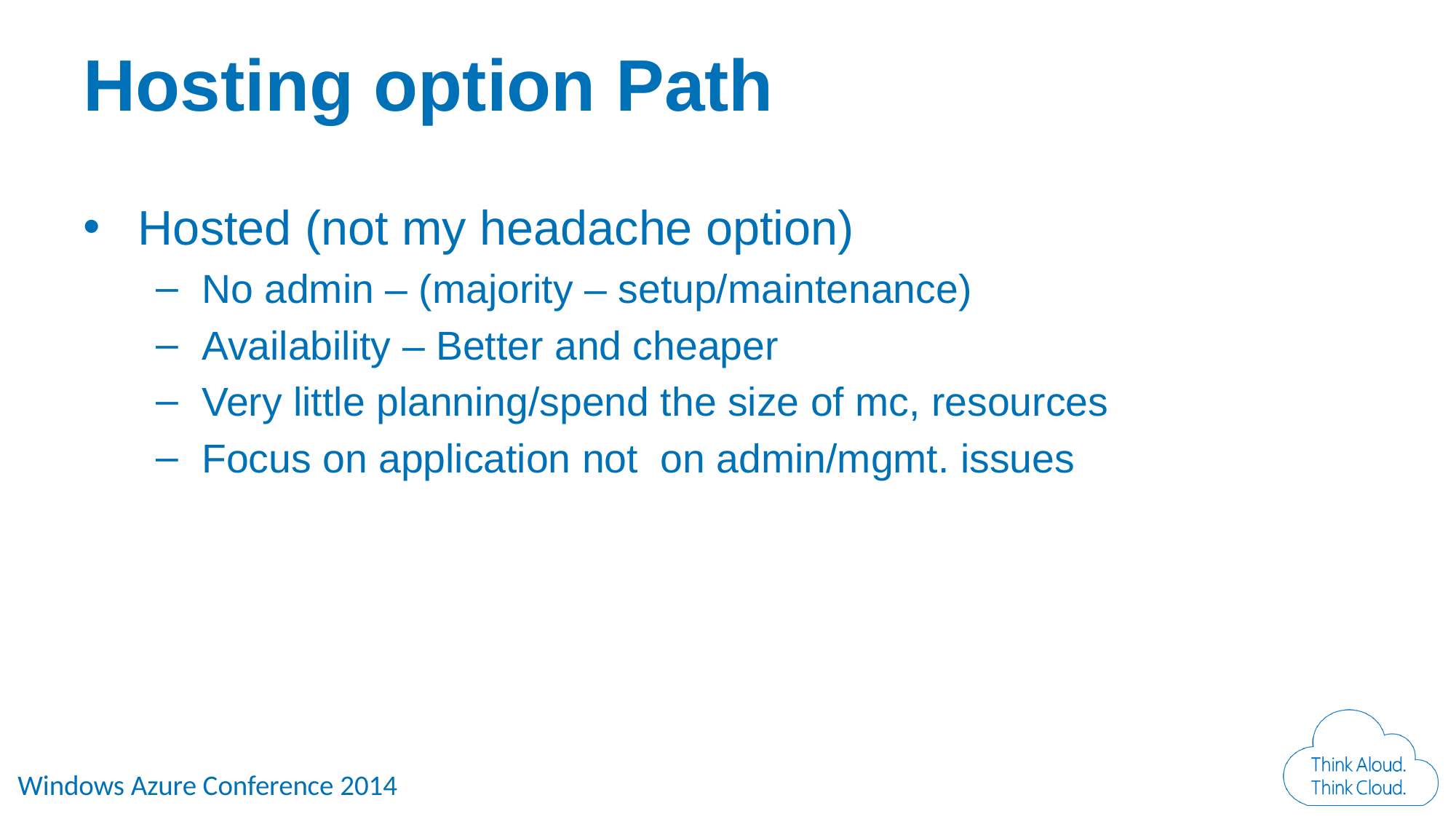

# Hosting option Path
Hosted (not my headache option)
No admin – (majority – setup/maintenance)
Availability – Better and cheaper
Very little planning/spend the size of mc, resources
Focus on application not  on admin/mgmt. issues